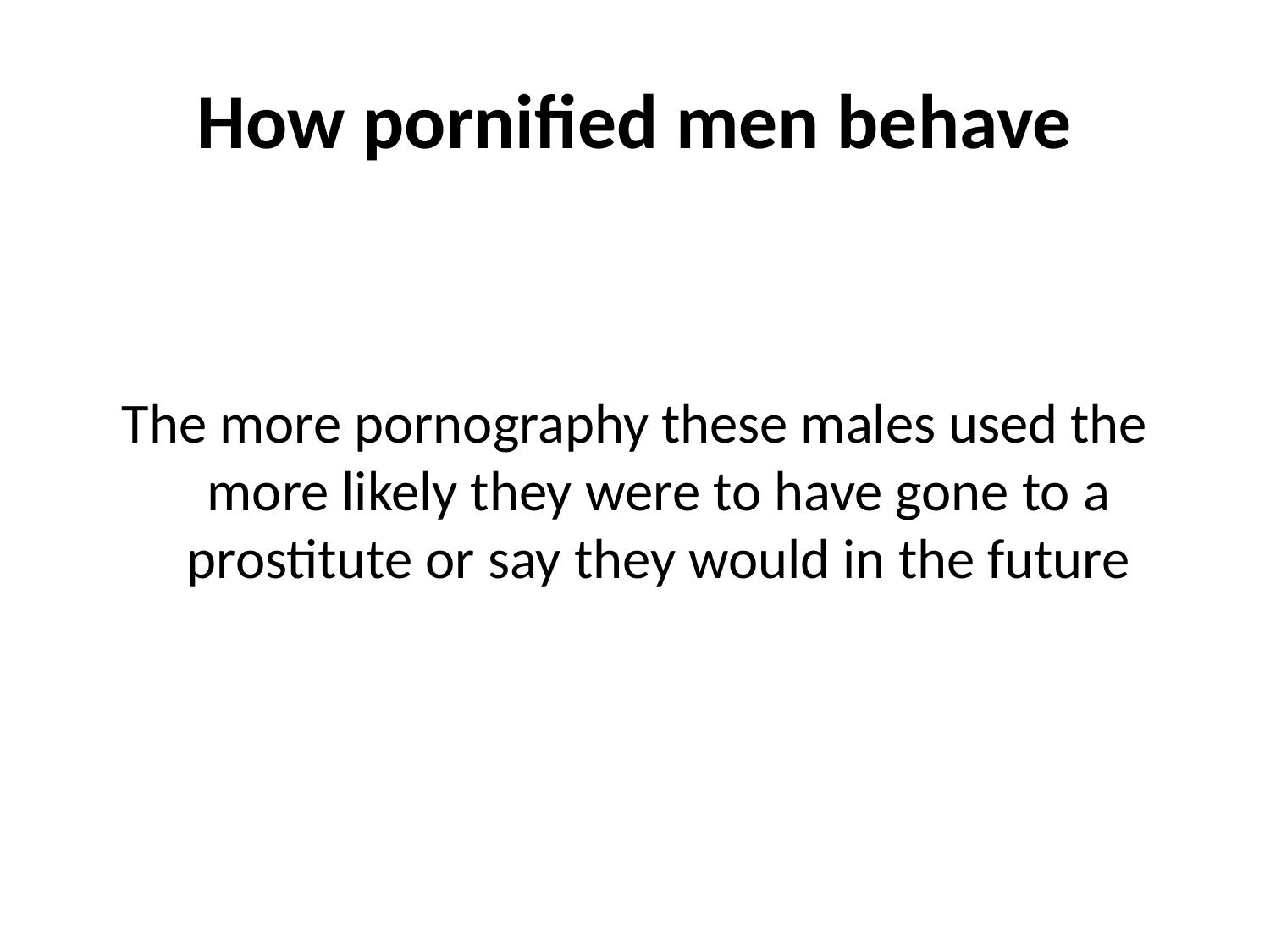

# How pornified men behave

The more pornography these males used the more likely they were to have gone to a prostitute or say they would in the future